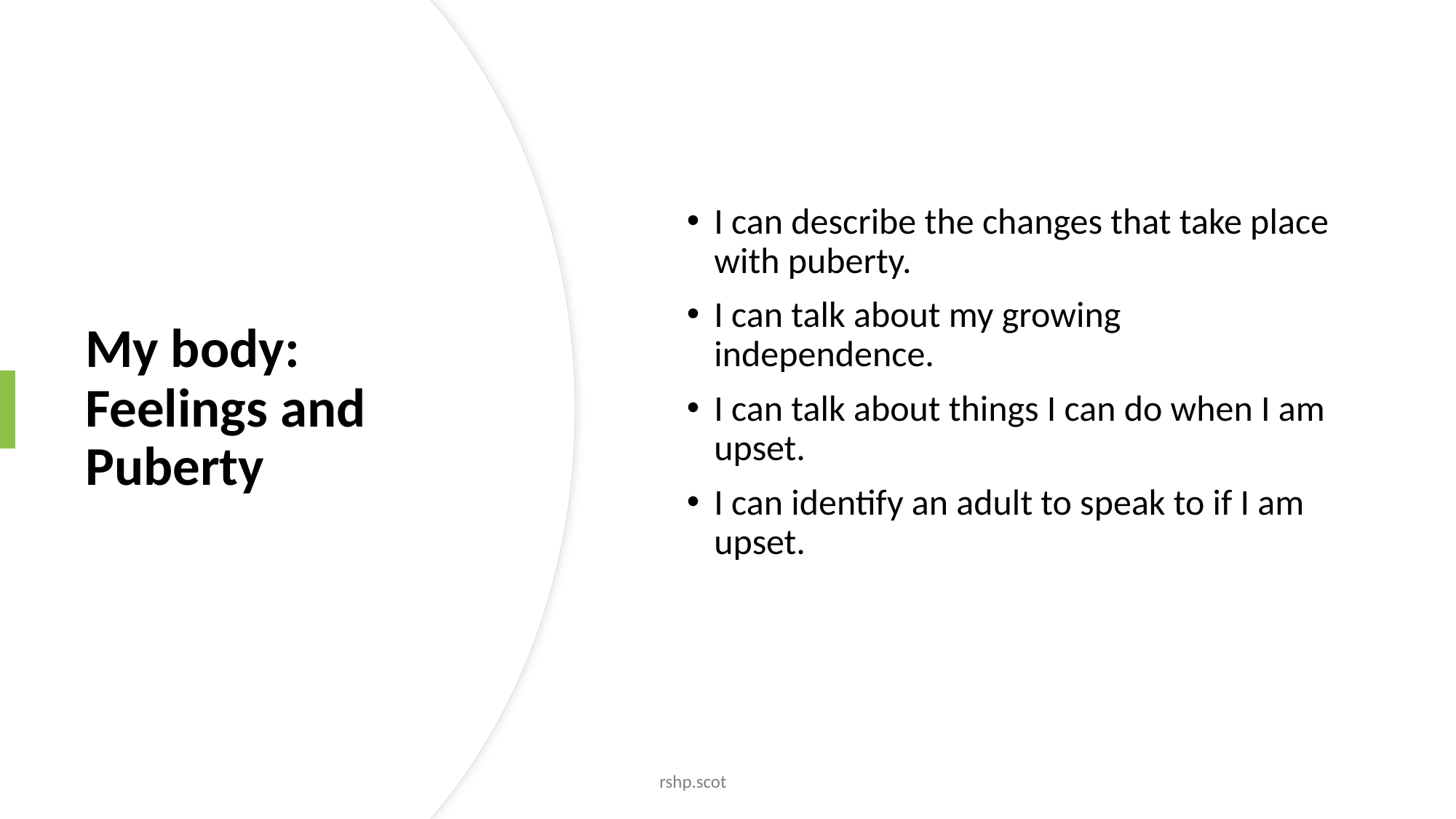

I can describe the changes that take place with puberty.
I can talk about my growing independence.
I can talk about things I can do when I am upset.
I can identify an adult to speak to if I am upset.

# My body: Feelings and Puberty

rshp.scot